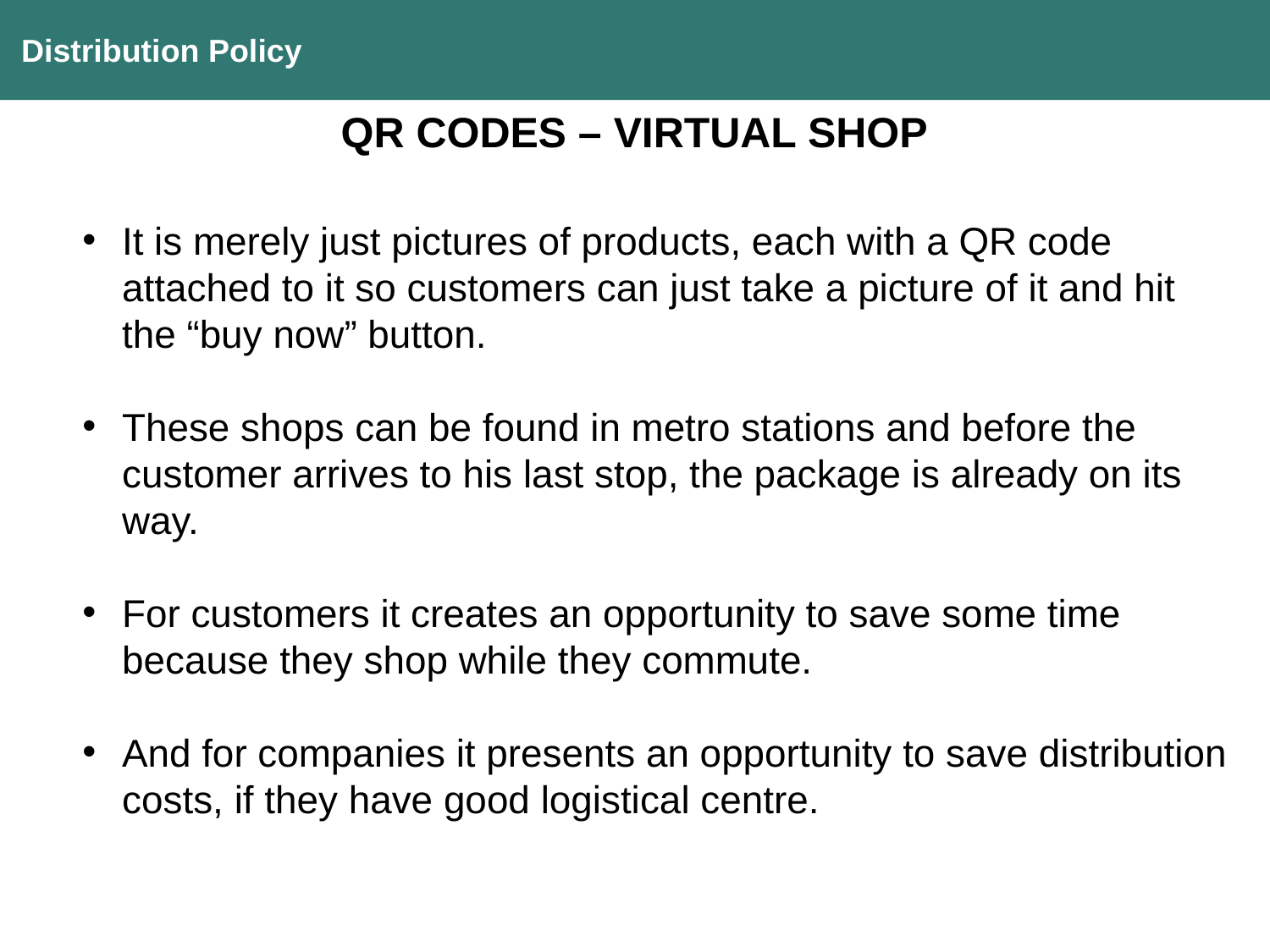

Distribution Policy
QR CODES – VIRTUAL SHOP
It is merely just pictures of products, each with a QR code attached to it so customers can just take a picture of it and hit the “buy now” button.

These shops can be found in metro stations and before the customer arrives to his last stop, the package is already on its way.

For customers it creates an opportunity to save some time because they shop while they commute.

And for companies it presents an opportunity to save distribution costs, if they have good logistical centre.